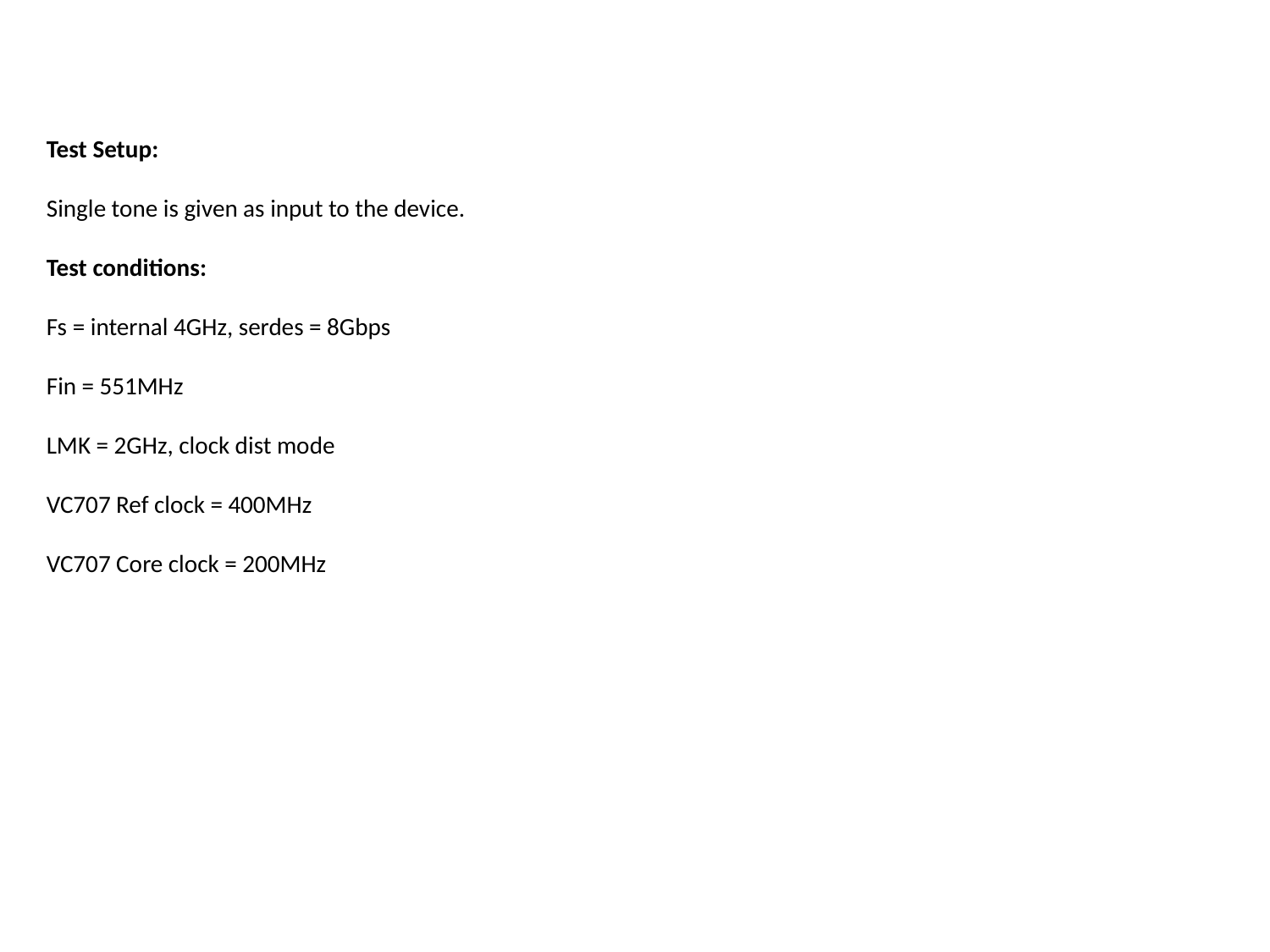

#
Test Setup:

Single tone is given as input to the device.

Test conditions:

Fs = internal 4GHz, serdes = 8Gbps

Fin = 551MHz

LMK = 2GHz, clock dist mode

VC707 Ref clock = 400MHz

VC707 Core clock = 200MHz